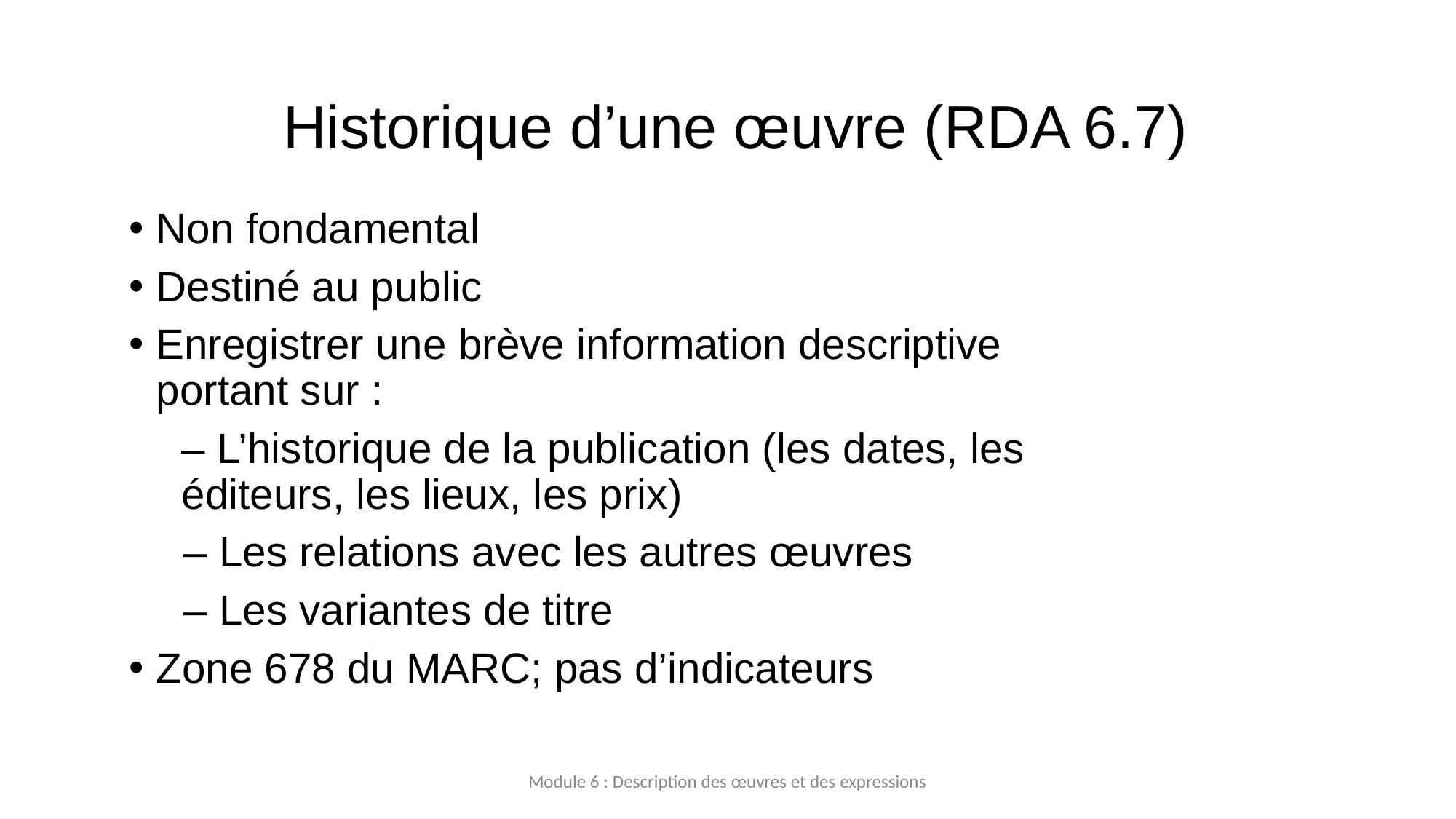

# Historique d’une œuvre (RDA 6.7)
Non fondamental
Destiné au public
Enregistrer une brève information descriptive portant sur :
	– L’historique de la publication (les dates, les 	éditeurs, les lieux, les prix)
– Les relations avec les autres œuvres
– Les variantes de titre
Zone 678 du MARC; pas d’indicateurs
Module 6 : Description des œuvres et des expressions